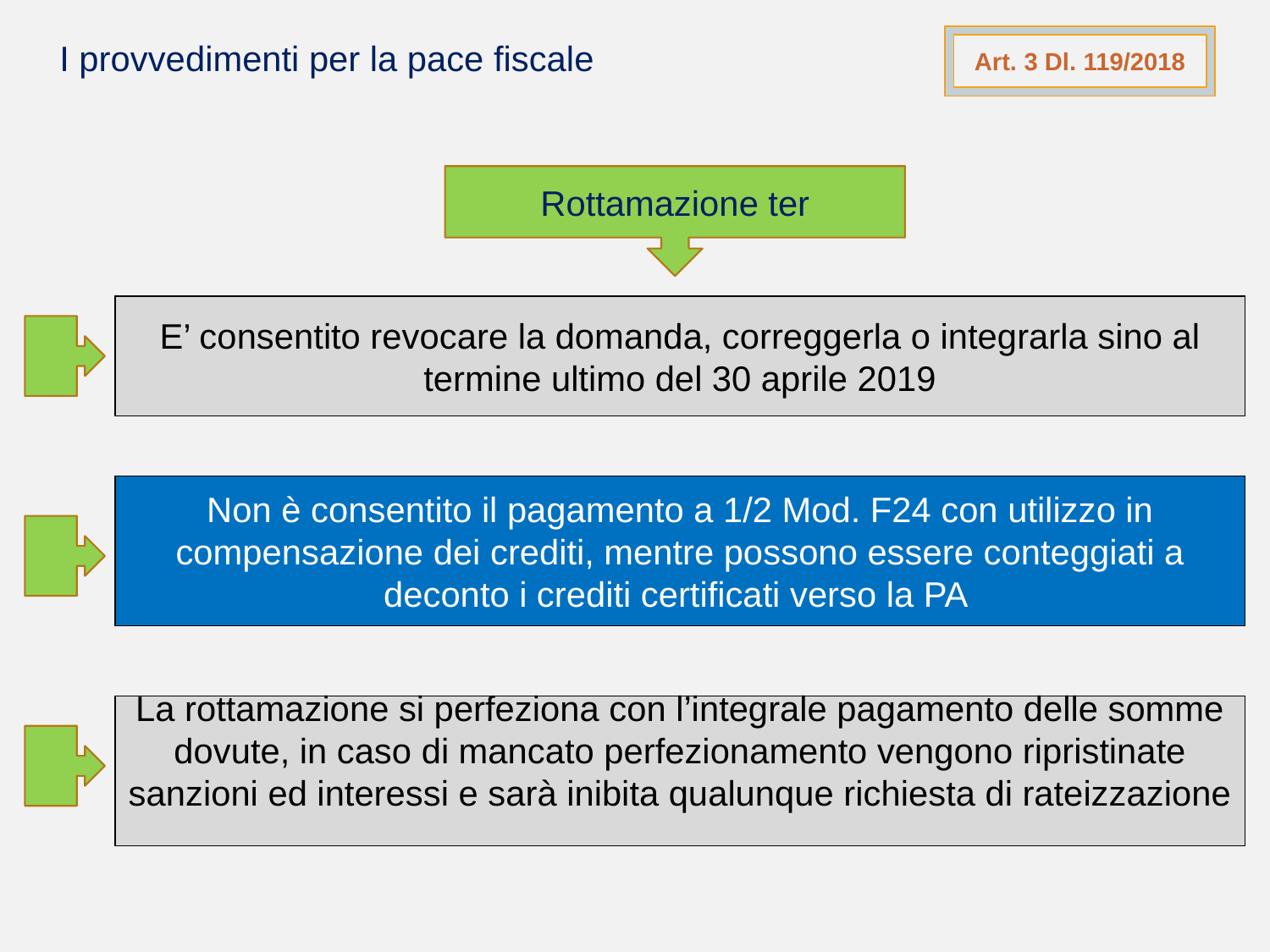

Art. 3 Dl. 119/2018
I provvedimenti per la pace fiscale
Rottamazione ter
E’ consentito revocare la domanda, correggerla o integrarla sino al termine ultimo del 30 aprile 2019

Non è consentito il pagamento a 1/2 Mod. F24 con utilizzo in compensazione dei crediti, mentre possono essere conteggiati a deconto i crediti certificati verso la PA

La rottamazione si perfeziona con l’integrale pagamento delle somme dovute, in caso di mancato perfezionamento vengono ripristinate sanzioni ed interessi e sarà inibita qualunque richiesta di rateizzazione